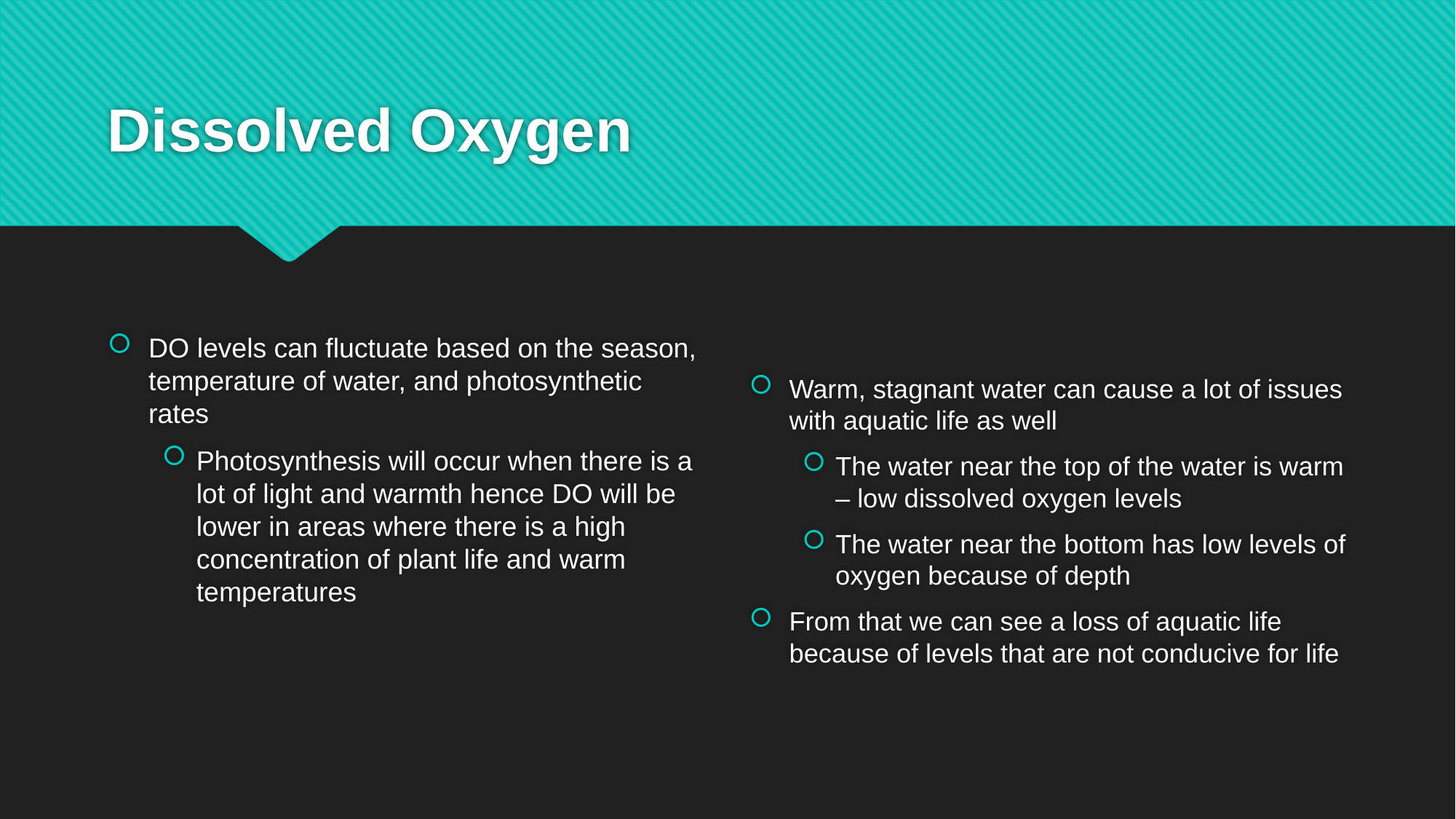

# Dissolved Oxygen

DO levels can fluctuate based on the season, temperature of water, and photosynthetic rates
Photosynthesis will occur when there is a lot of light and warmth hence DO will be lower in areas where there is a high concentration of plant life and warm temperatures

Warm, stagnant water can cause a lot of issues with aquatic life as well
The water near the top of the water is warm – low dissolved oxygen levels
The water near the bottom has low levels of oxygen because of depth
From that we can see a loss of aquatic life because of levels that are not conducive for life